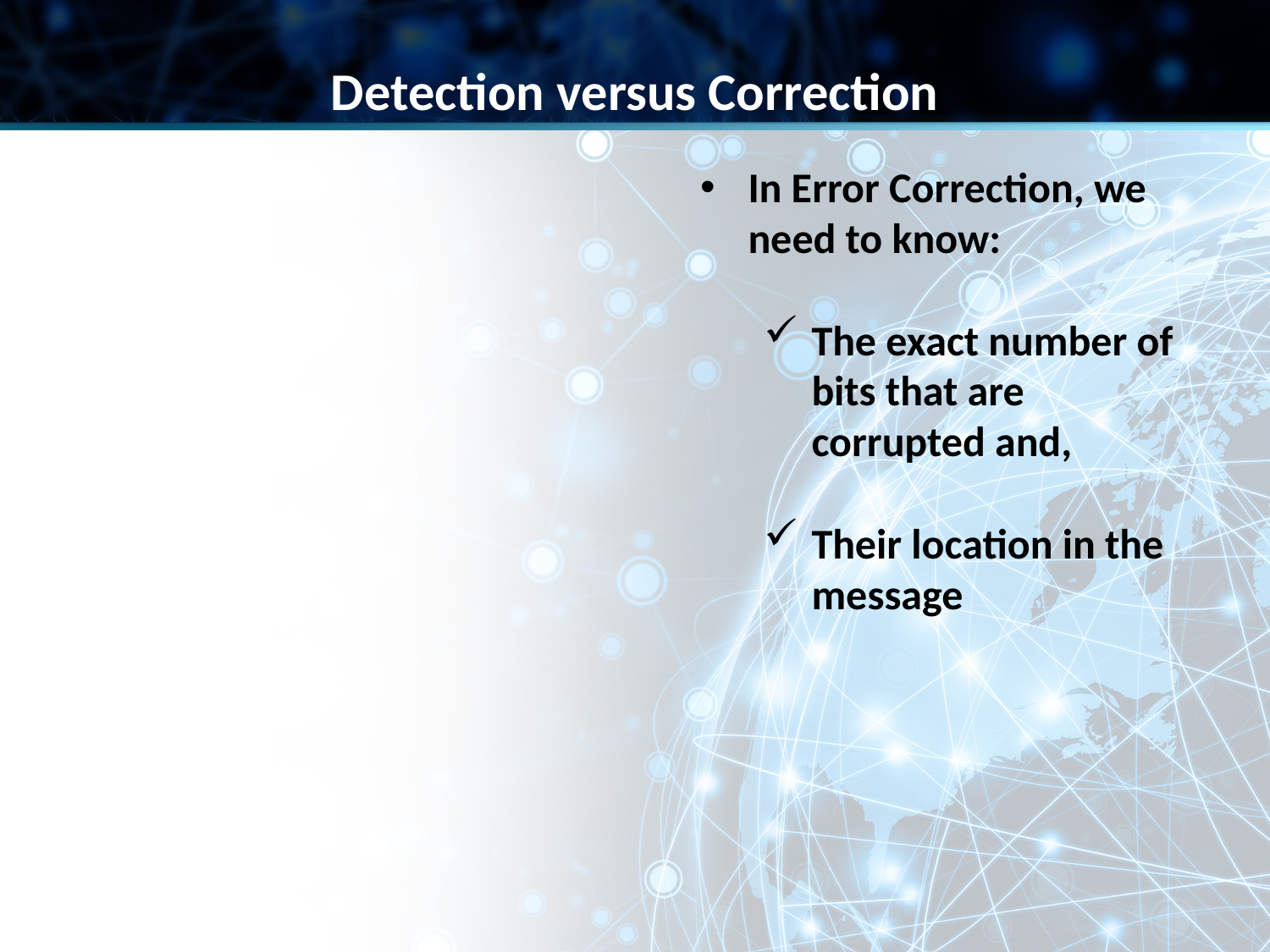

Detection versus Correction
In Error Correction, we need to know:

The exact number of bits that are corrupted and,

Their location in the message